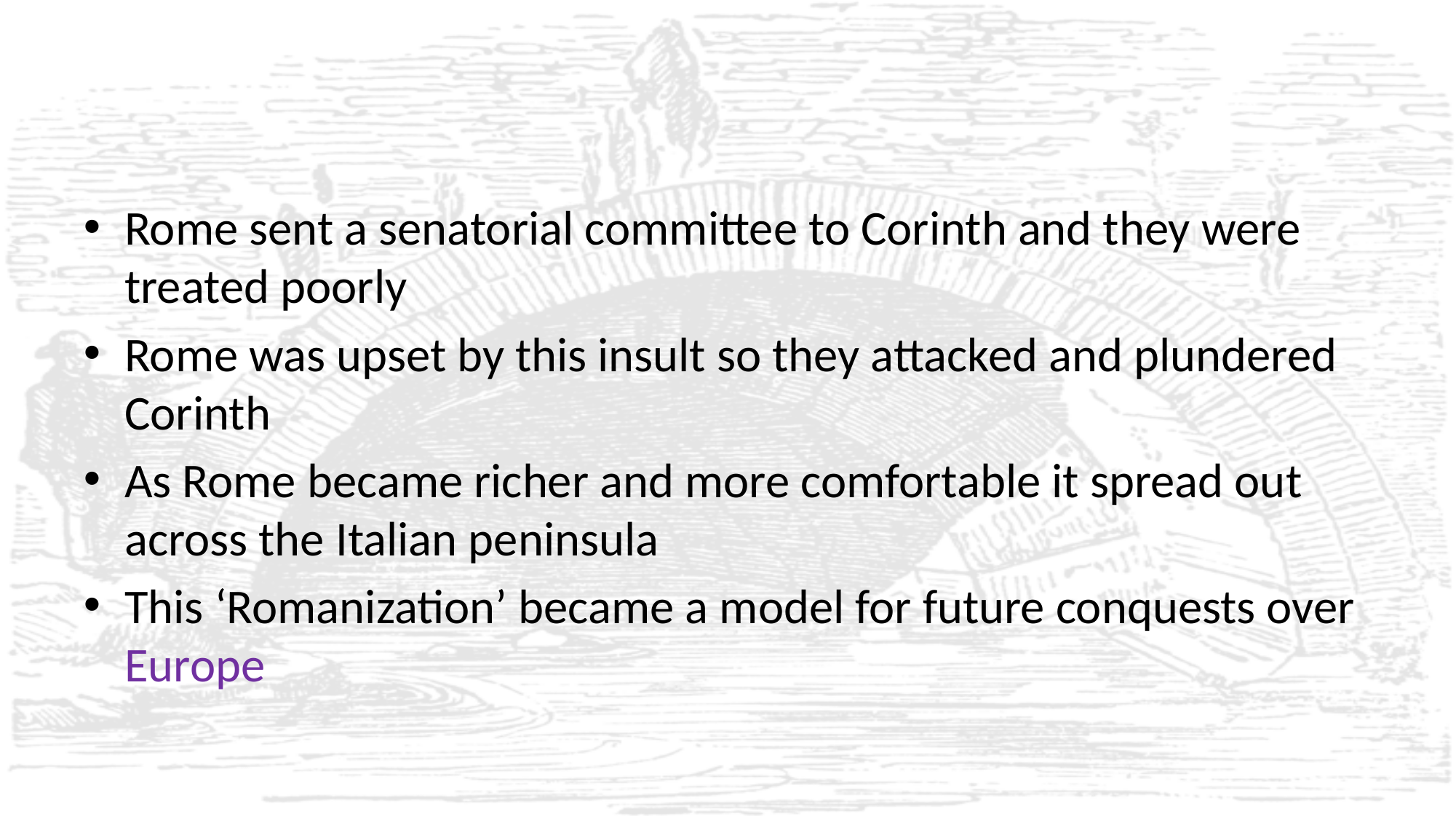

#
Rome sent a senatorial committee to Corinth and they were treated poorly
Rome was upset by this insult so they attacked and plundered Corinth
As Rome became richer and more comfortable it spread out across the Italian peninsula
This ‘Romanization’ became a model for future conquests over Europe